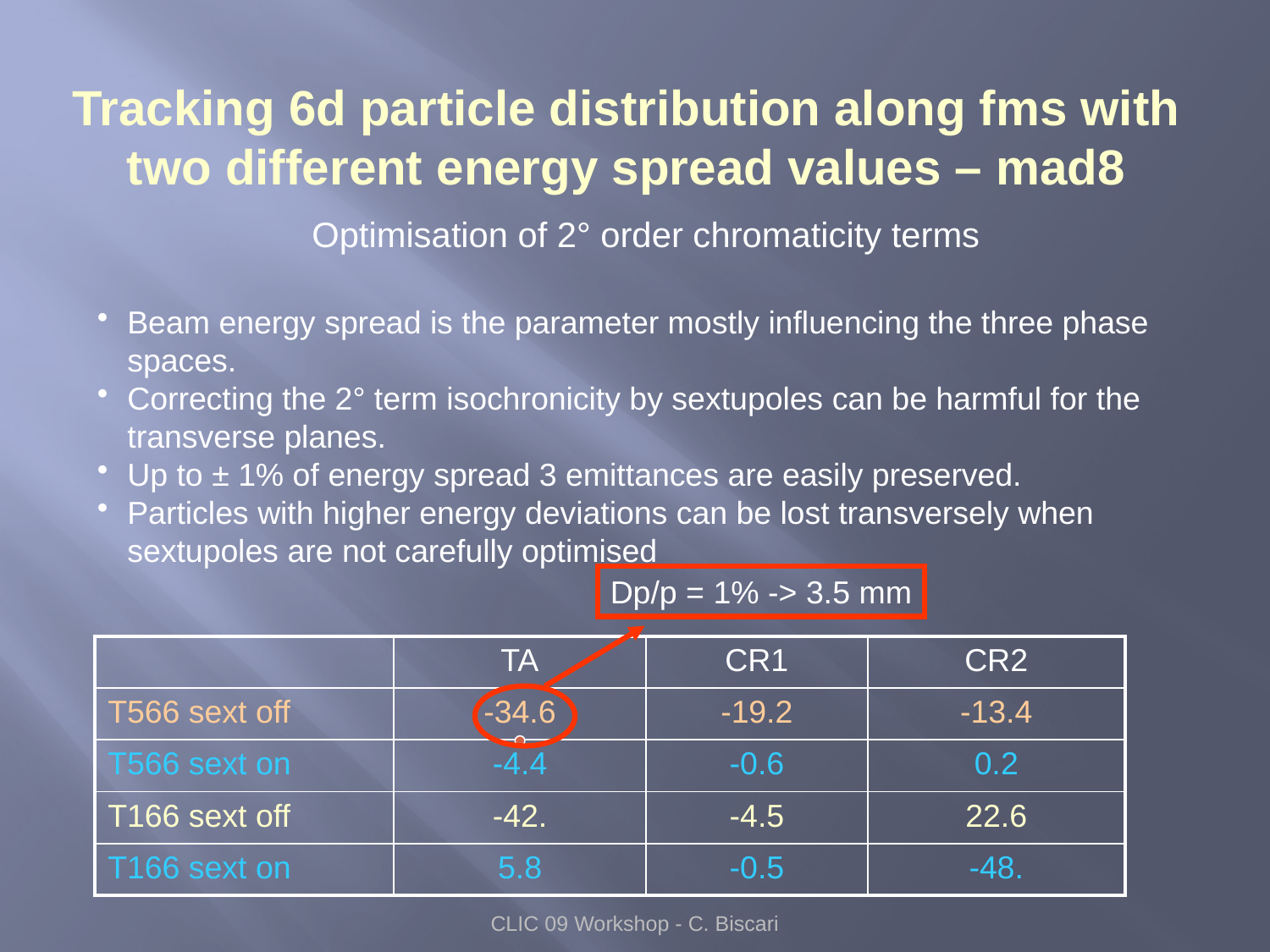

# Tracking 6d particle distribution along fms with two different energy spread values – mad8
Optimisation of 2° order chromaticity terms

Beam energy spread is the parameter mostly influencing the three phase spaces.
Correcting the 2° term isochronicity by sextupoles can be harmful for the transverse planes.
Up to ± 1% of energy spread 3 emittances are easily preserved.
Particles with higher energy deviations can be lost transversely when sextupoles are not carefully optimised
Dp/p = 1% -> 3.5 mm

|  | TA | CR1 | CR2 |
| --- | --- | --- | --- |
| T566 sext off | -34.6 | -19.2 | -13.4 |
| T566 sext on | -4.4 | -0.6 | 0.2 |
| T166 sext off | -42. | -4.5 | 22.6 |
| T166 sext on | 5.8 | -0.5 | -48. |

CLIC 09 Workshop - C. Biscari